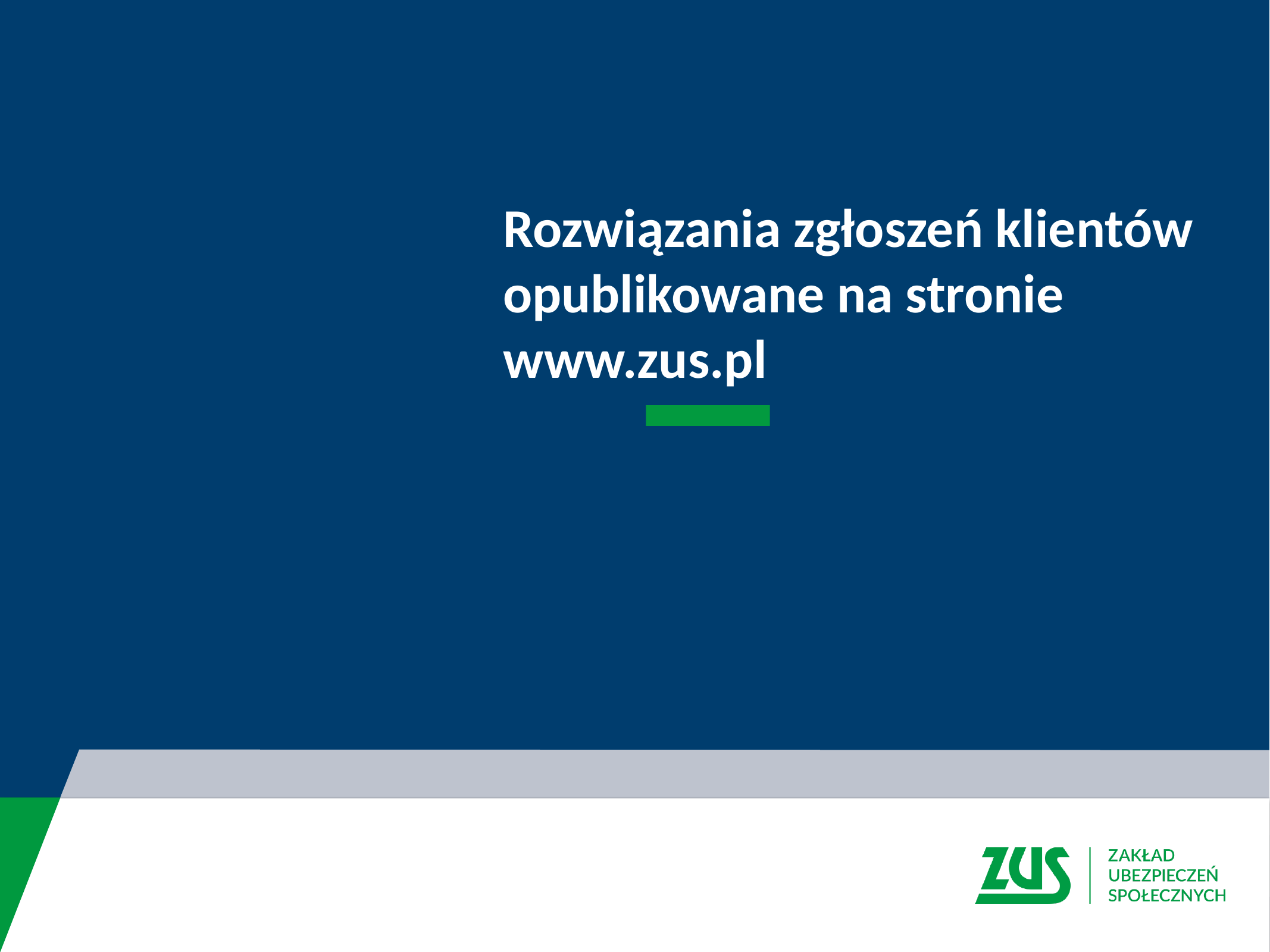

# Rozwiązania zgłoszeń klientów opublikowane na stronie www.zus.pl